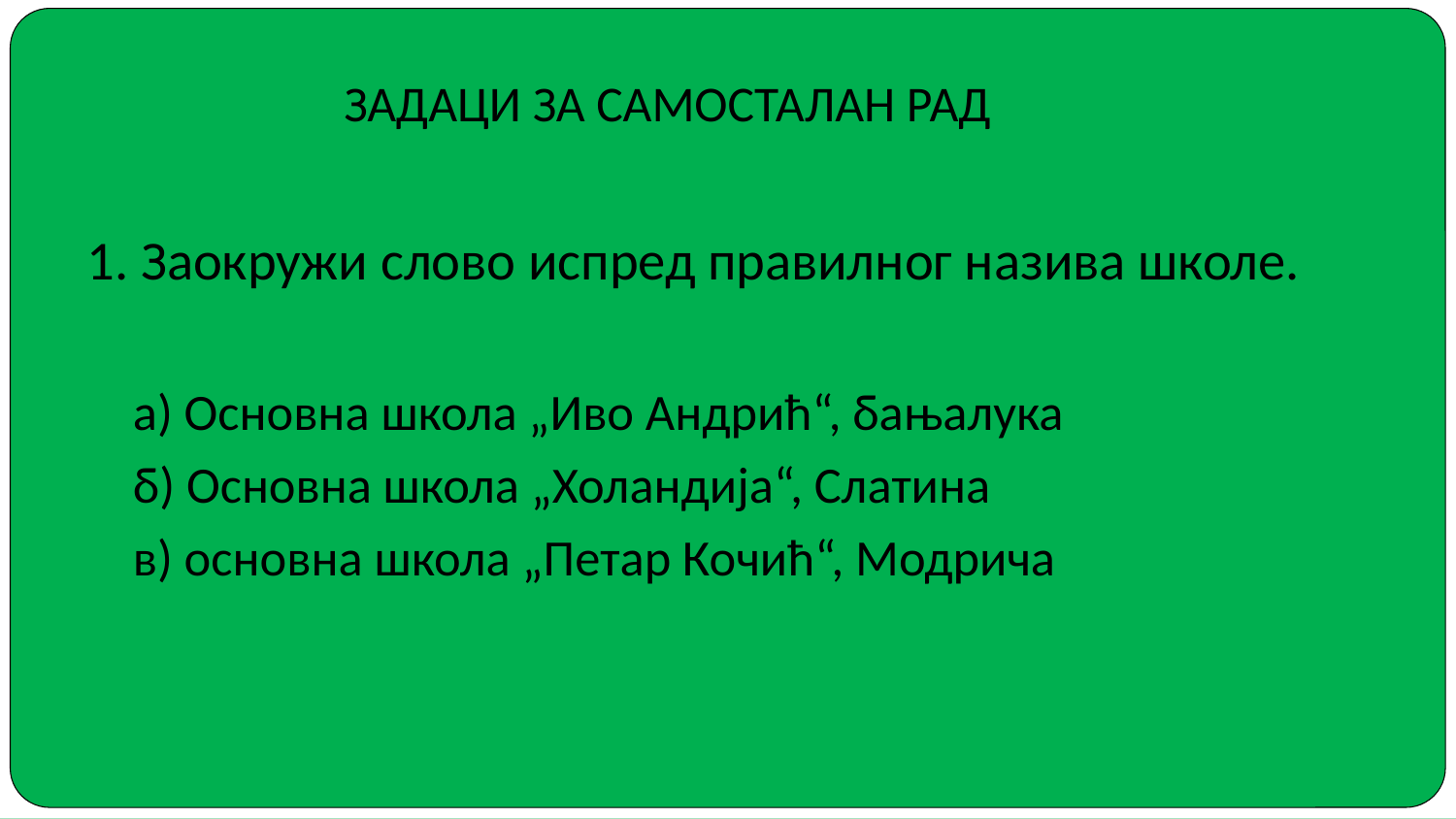

# ЗАДАЦИ ЗА САМОСТАЛАН РАД
1. Заокружи слово испред правилног назива школе.

    а) Основна школа „Иво Андрић“, бањалука
    б) Основна школа „Холандија“, Слатина
    в) основна школа „Петар Кочић“, Модрича